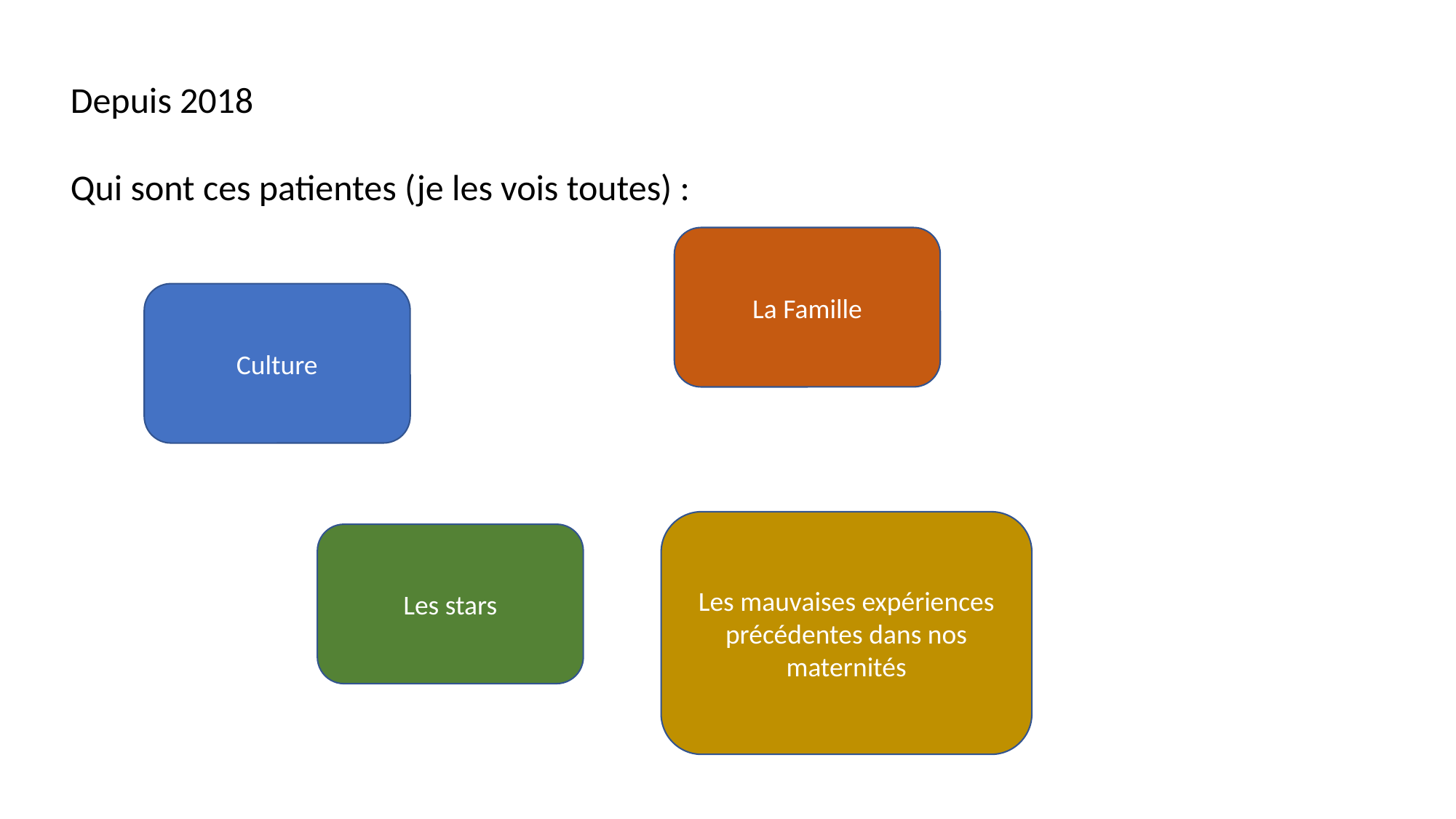

Depuis 2018

Qui sont ces patientes (je les vois toutes) :
La Famille
Culture
Les mauvaises expériences précédentes dans nos maternités
Les stars